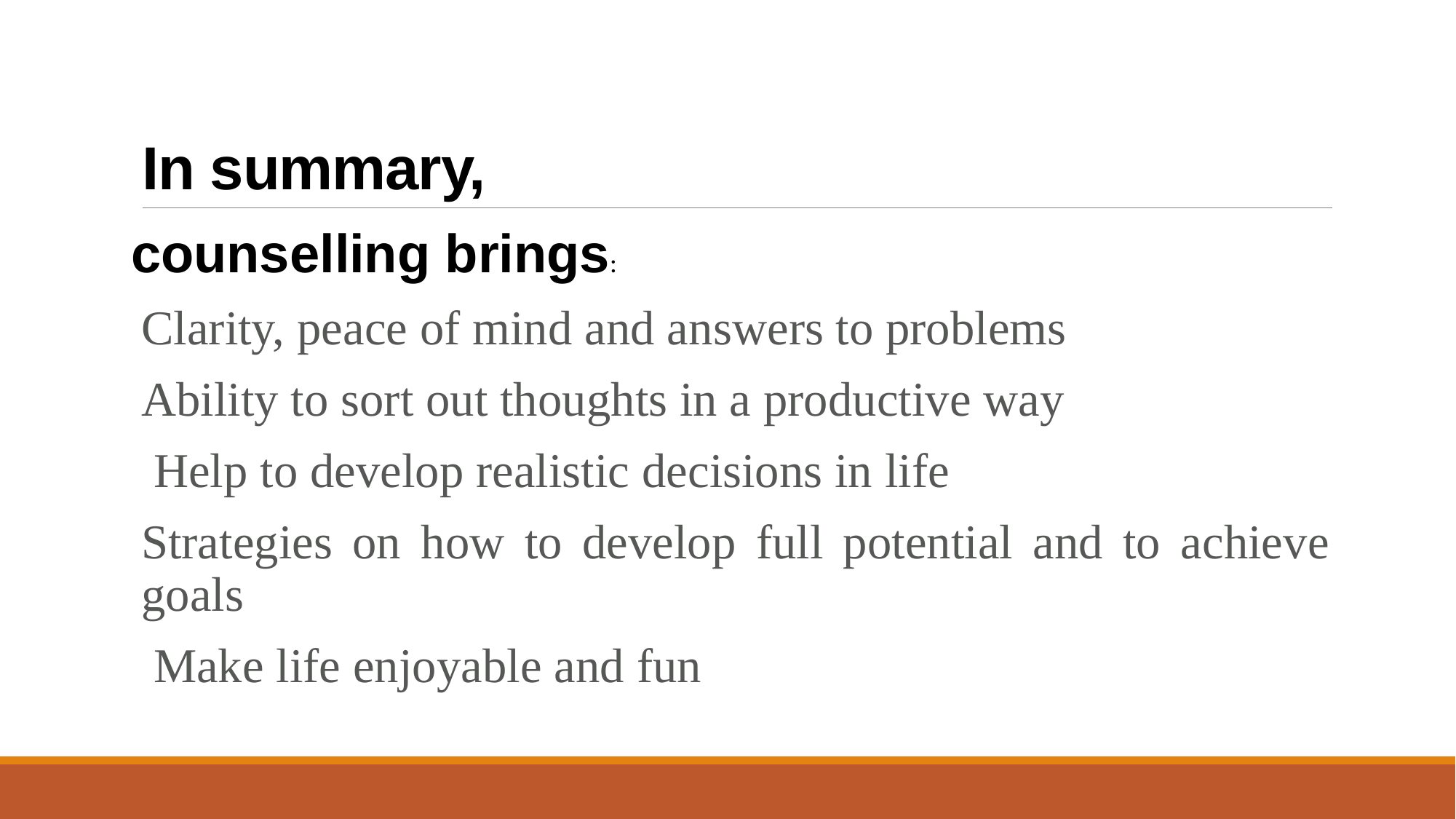

# In summary,
counselling brings:
Clarity, peace of mind and answers to problems
Ability to sort out thoughts in a productive way
 Help to develop realistic decisions in life
Strategies on how to develop full potential and to achieve goals
 Make life enjoyable and fun